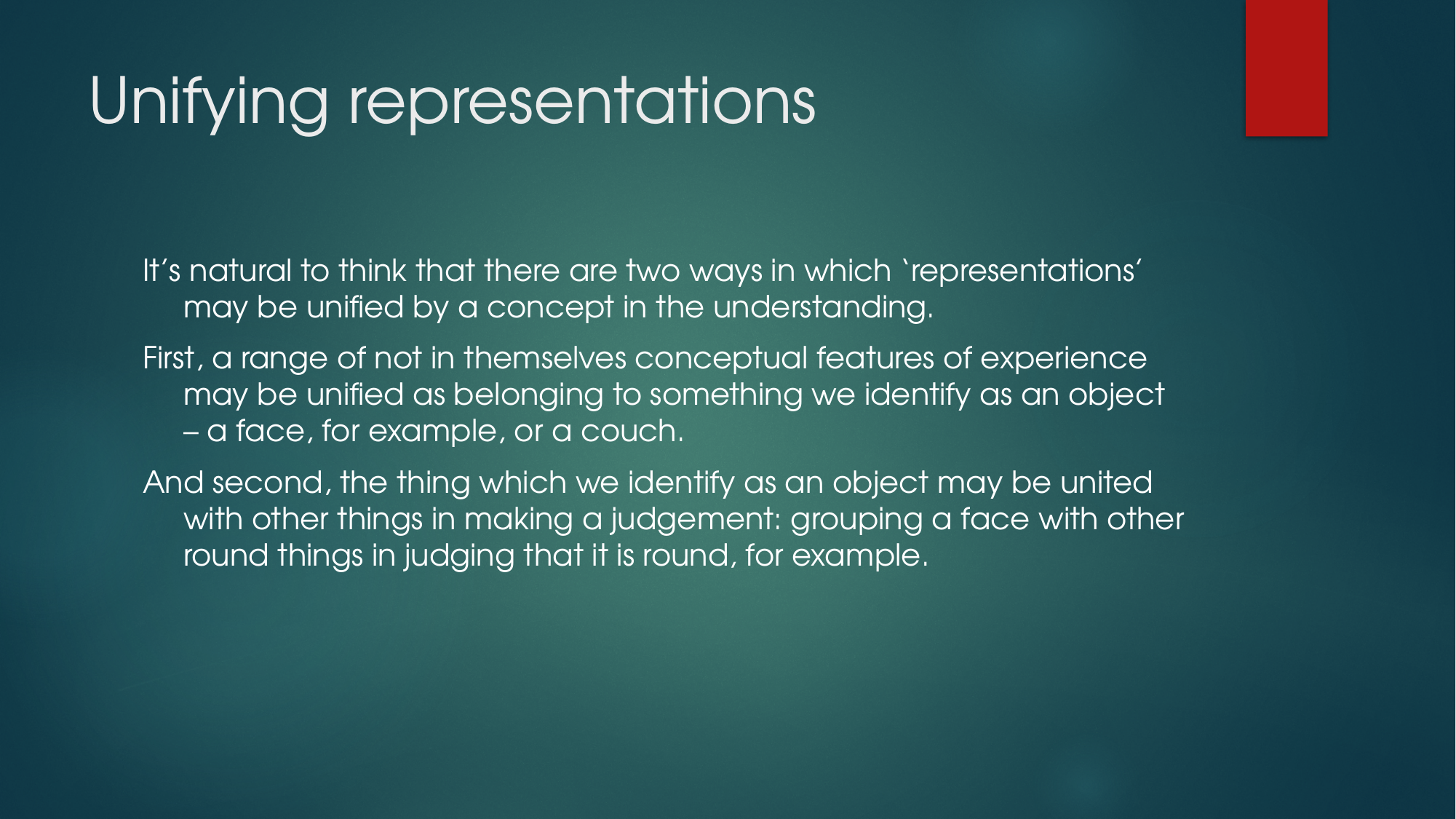

# Unifying representations
It’s natural to think that there are two ways in which ‘representations’ may be unified by a concept in the understanding.
First, a range of not in themselves conceptual features of experience may be unified as belonging to something we identify as an object – a face, for example, or a couch.
And second, the thing which we identify as an object may be united with other things in making a judgement: grouping a face with other round things in judging that it is round, for example.